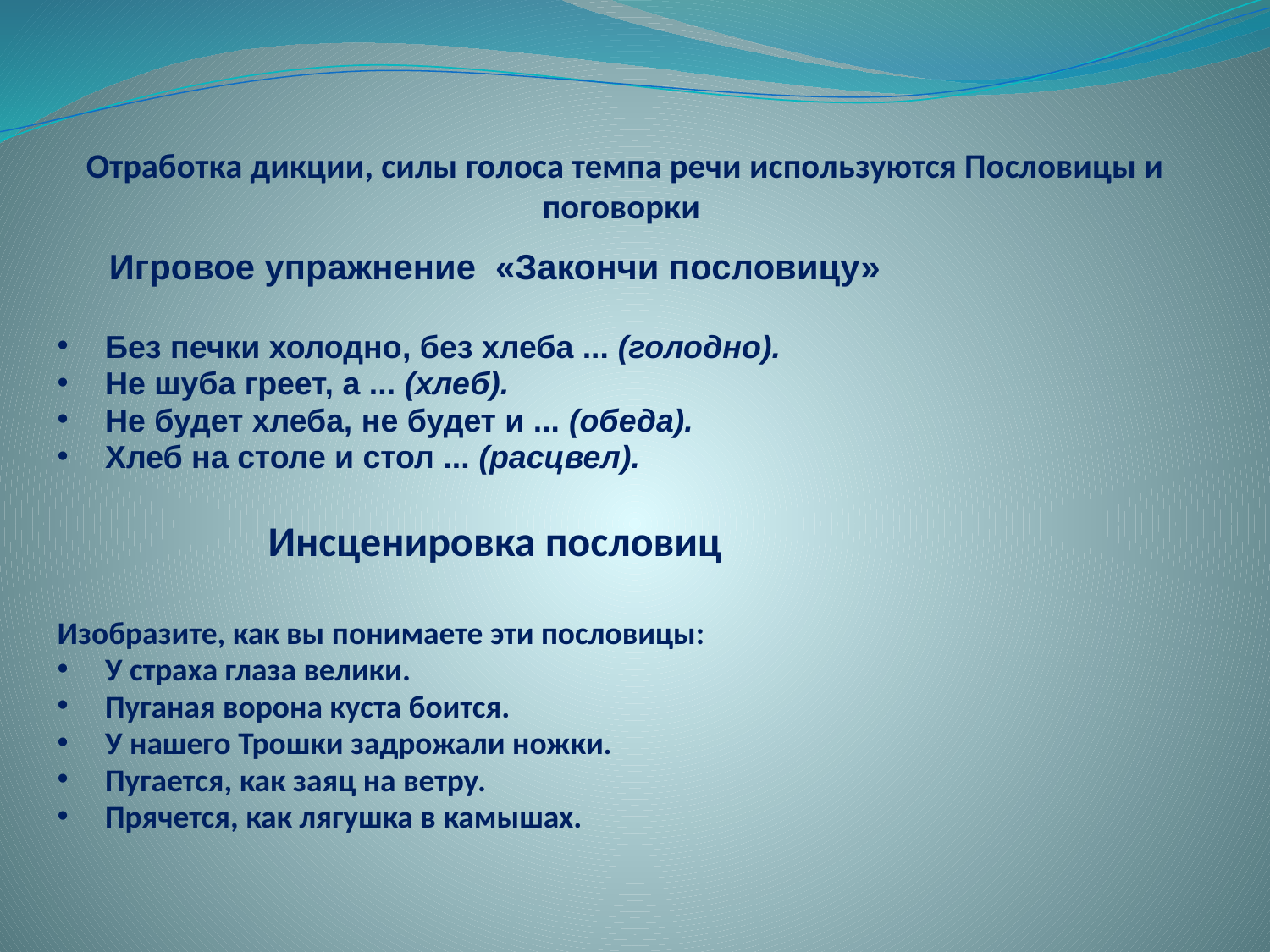

# Отработка дикции, силы голоса темпа речи используются Пословицы и поговорки

Игровое упражнение  «Закончи пословицу»

Без печки холодно, без хлеба ... (голодно).
Не шуба греет, а ... (хлеб).
Не будет хлеба, не будет и ... (обеда).
Хлеб на столе и стол ... (расцвел).

Инсценировка пословиц

Изобразите, как вы понимаете эти пословицы:
У страха глаза велики.
Пуганая ворона куста боится.
У нашего Трошки задрожали ножки.
Пугается, как заяц на ветру.
Прячется, как лягушка в камышах.